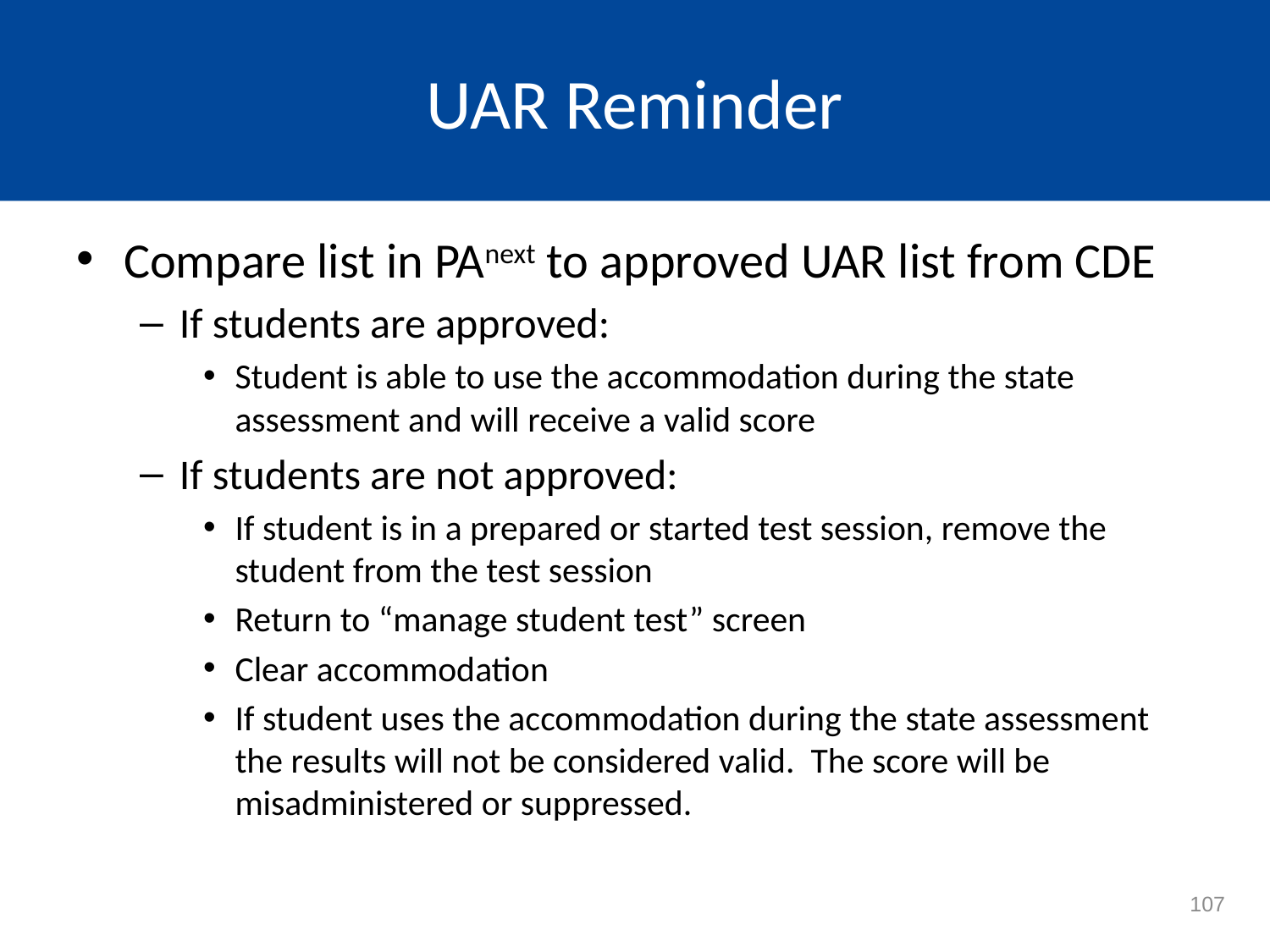

# UAR Reminder
Compare list in PAnext to approved UAR list from CDE
If students are approved:
Student is able to use the accommodation during the state assessment and will receive a valid score
If students are not approved:
If student is in a prepared or started test session, remove the student from the test session
Return to “manage student test” screen
Clear accommodation
If student uses the accommodation during the state assessment the results will not be considered valid.  The score will be misadministered or suppressed.
107